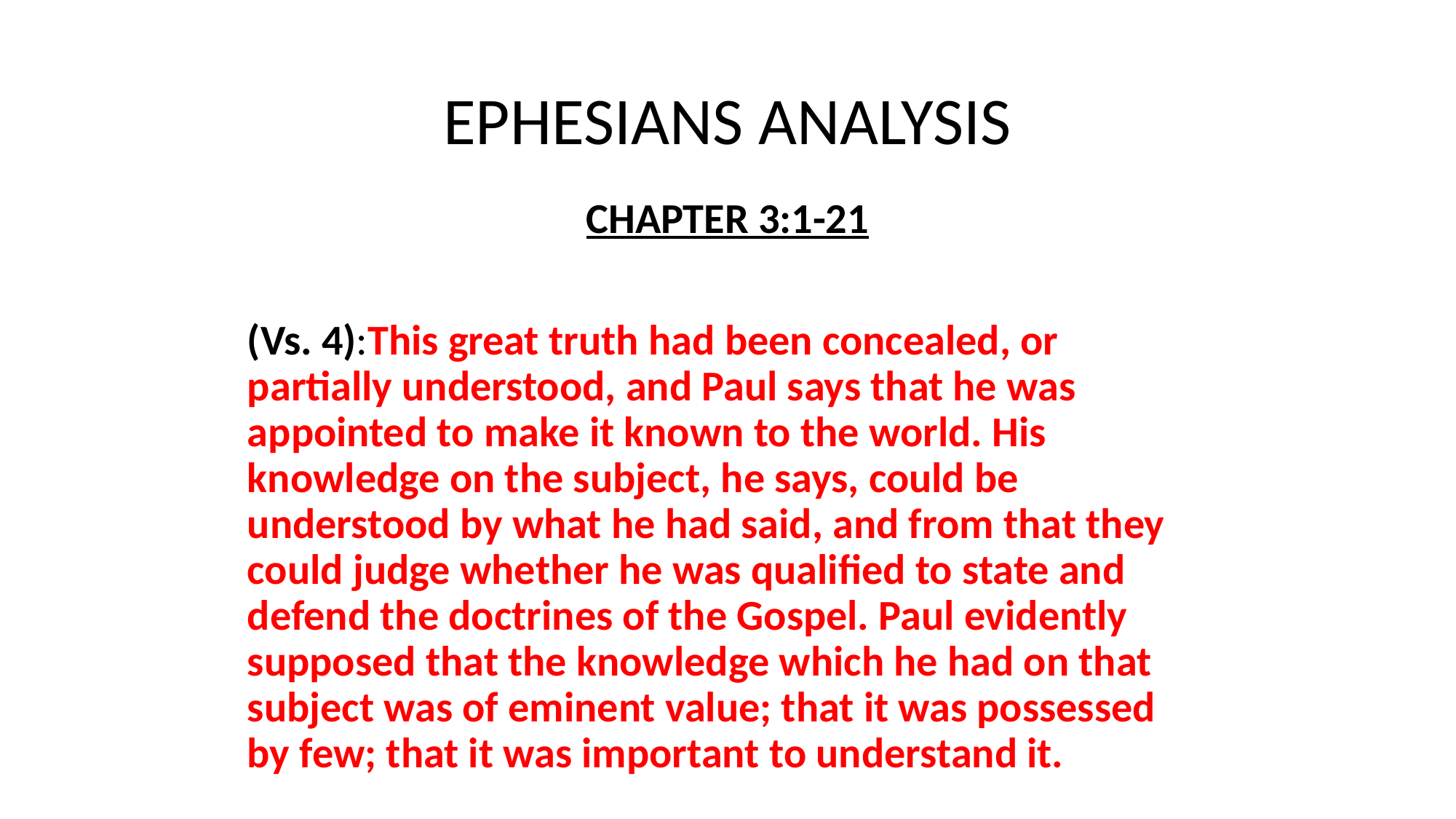

# EPHESIANS ANALYSIS
CHAPTER 3:1-21

(Vs. 4):This great truth had been concealed, or partially understood, and Paul says that he was appointed to make it known to the world. His knowledge on the subject, he says, could be understood by what he had said, and from that they could judge whether he was qualified to state and defend the doctrines of the Gospel. Paul evidently supposed that the knowledge which he had on that subject was of eminent value; that it was possessed by few; that it was important to understand it.